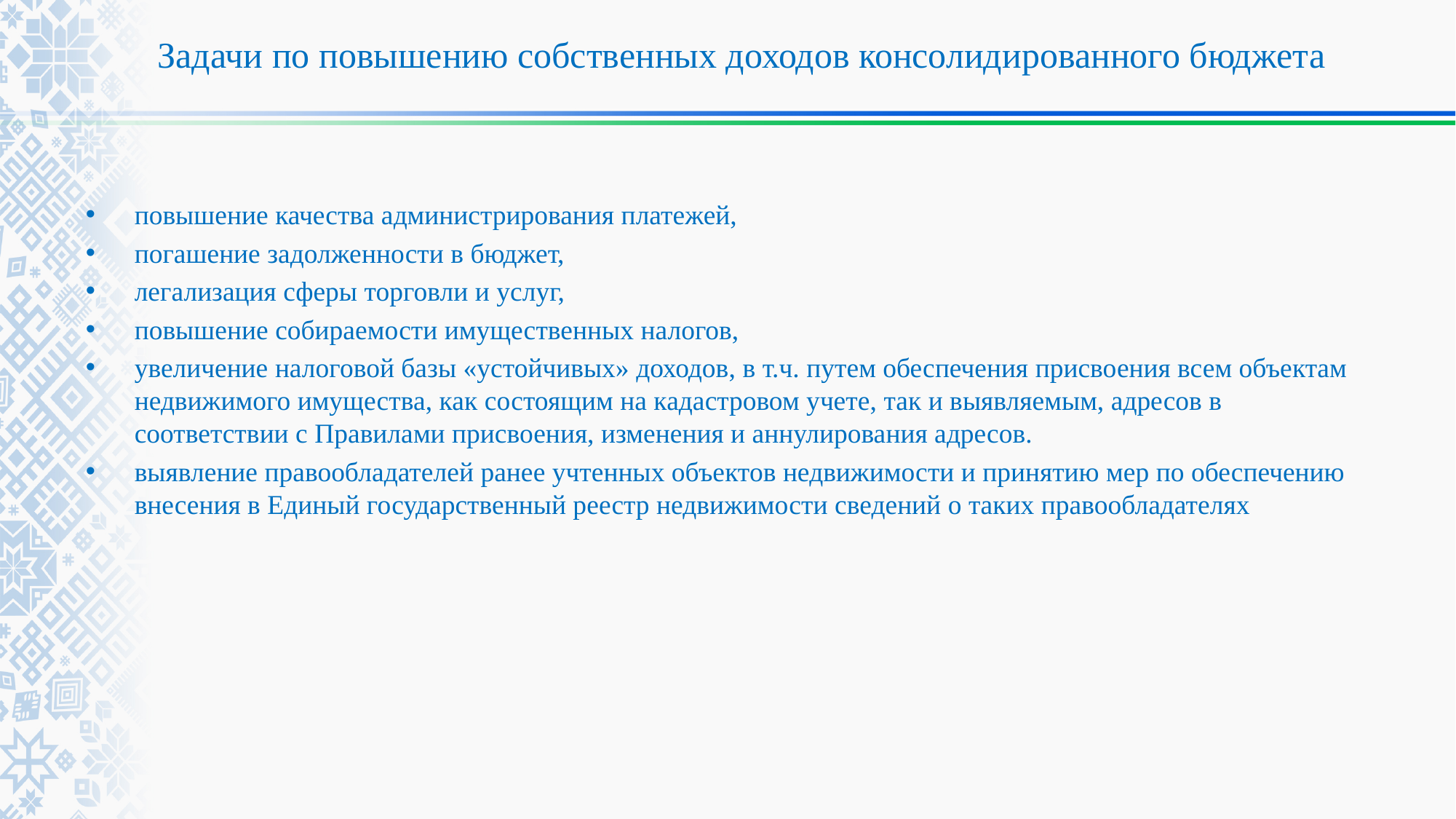

Задачи по повышению собственных доходов консолидированного бюджета
повышение качества администрирования платежей,
погашение задолженности в бюджет,
легализация сферы торговли и услуг,
повышение собираемости имущественных налогов,
увеличение налоговой базы «устойчивых» доходов, в т.ч. путем обеспечения присвоения всем объектам недвижимого имущества, как состоящим на кадастровом учете, так и выявляемым, адресов в соответствии с Правилами присвоения, изменения и аннулирования адресов.
выявление правообладателей ранее учтенных объектов недвижимости и принятию мер по обеспечению внесения в Единый государственный реестр недвижимости сведений о таких правообладателях